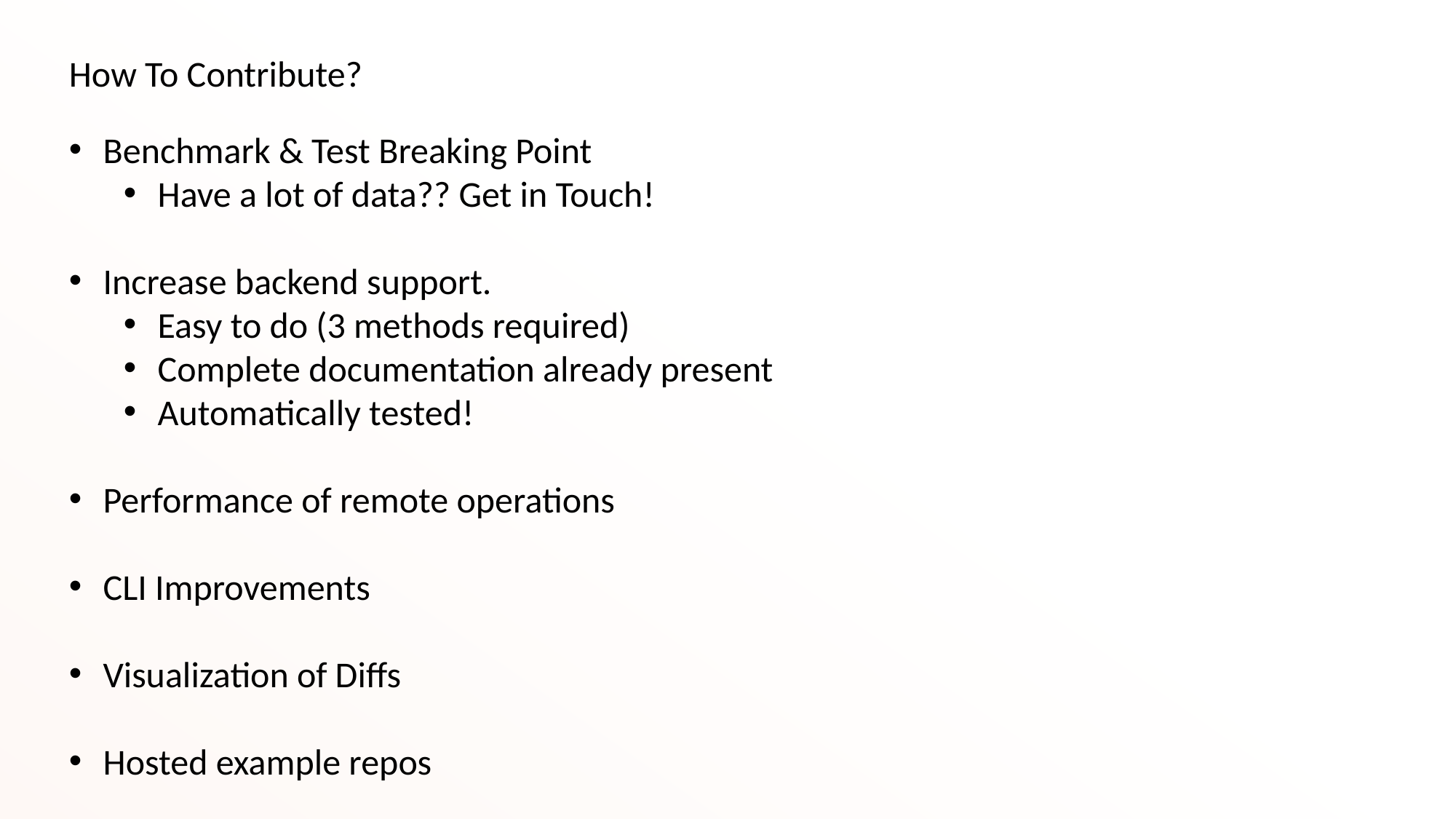

How To Contribute?

Benchmark & Test Breaking Point
Have a lot of data?? Get in Touch!

Increase backend support.
Easy to do (3 methods required)
Complete documentation already present
Automatically tested!

Performance of remote operations

CLI Improvements

Visualization of Diffs

Hosted example repos